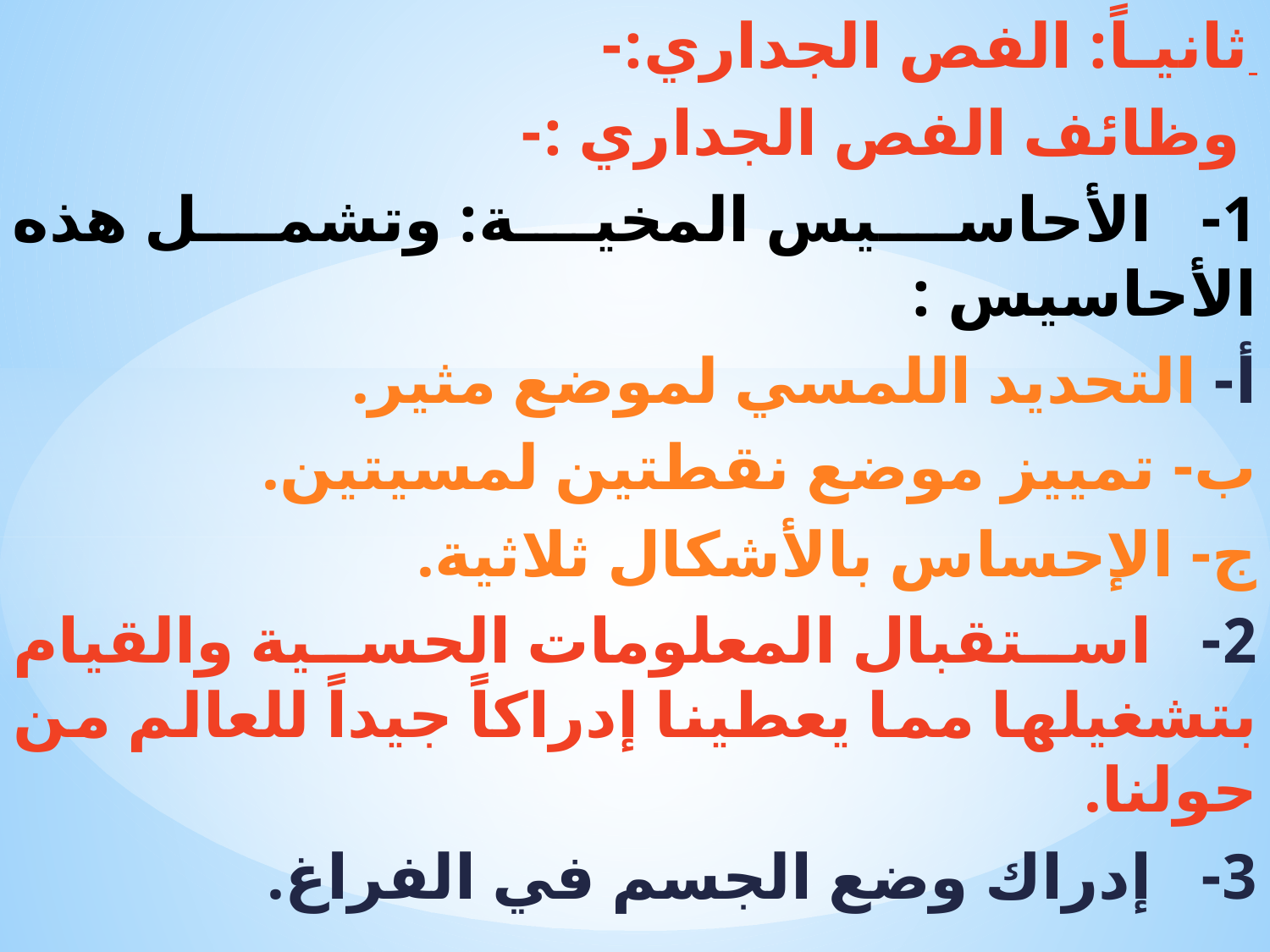

ثانيـاً: الفص الجداري:-
 وظائف الفص الجداري :-
1-   الأحاسيس المخية: وتشمل هذه الأحاسيس :
أ- التحديد اللمسي لموضع مثير.
ب- تمييز موضع نقطتين لمسيتين.
ج- الإحساس بالأشكال ثلاثية.
2-   استقبال المعلومات الحسية والقيام بتشغيلها مما يعطينا إدراكاً جيداً للعالم من حولنا.
3-   إدراك وضع الجسم في الفراغ.